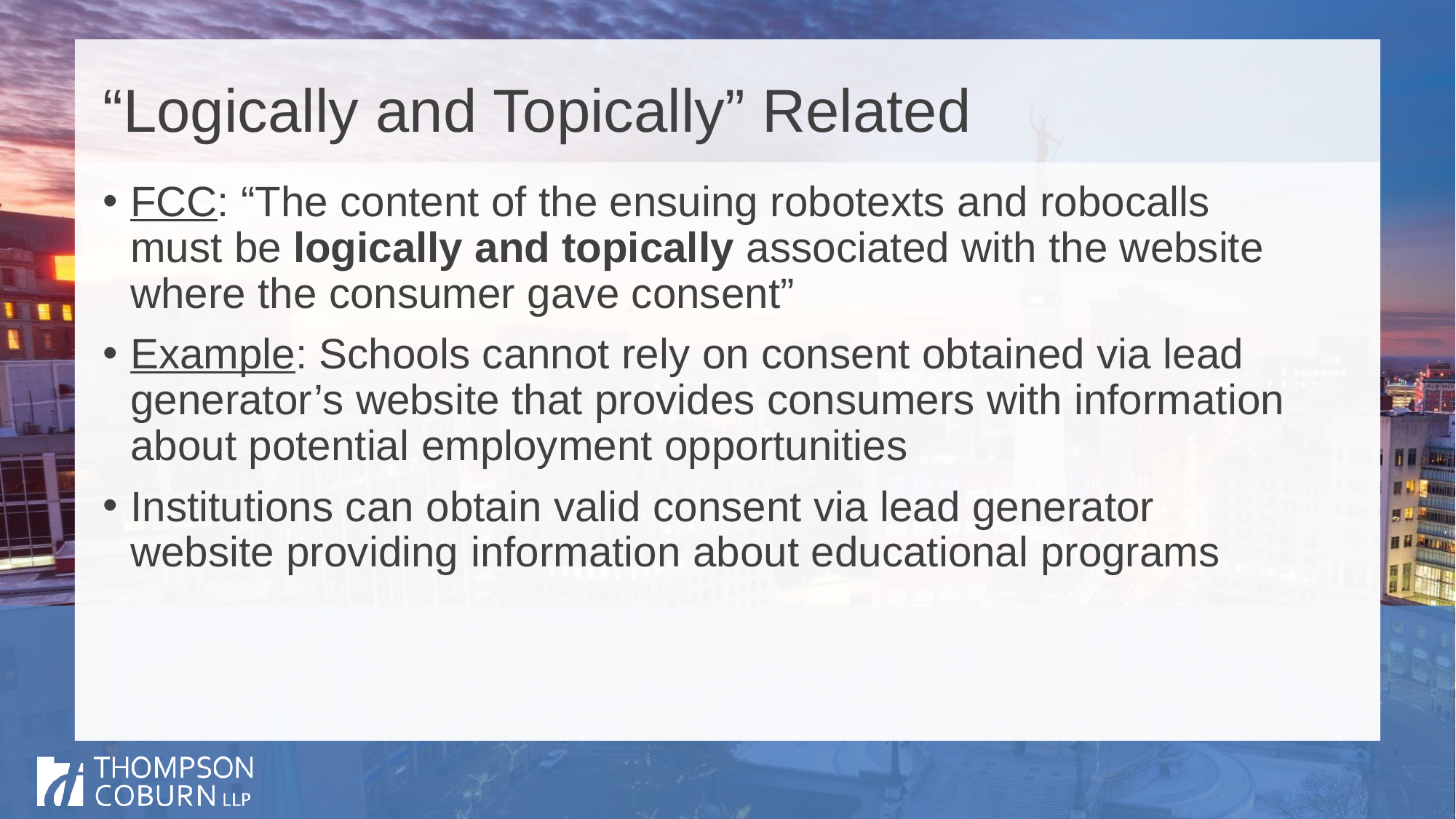

# “Logically and Topically” Related
FCC: “The content of the ensuing robotexts and robocalls must be logically and topically associated with the website where the consumer gave consent”
Example: Schools cannot rely on consent obtained via lead generator’s website that provides consumers with information about potential employment opportunities
Institutions can obtain valid consent via lead generator website providing information about educational programs